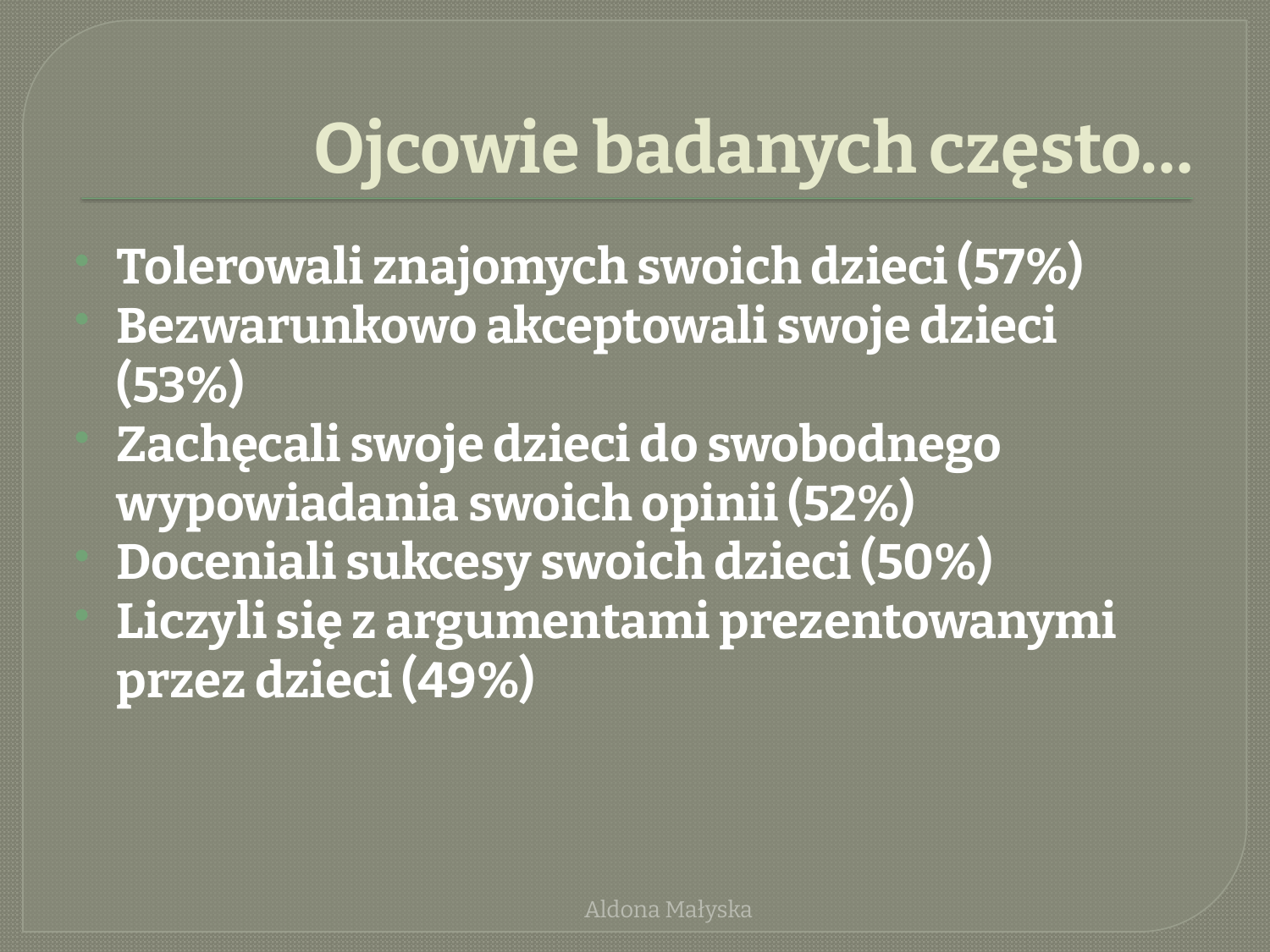

# Ojcowie badanych często…
Tolerowali znajomych swoich dzieci (57%)
Bezwarunkowo akceptowali swoje dzieci (53%)
Zachęcali swoje dzieci do swobodnego wypowiadania swoich opinii (52%)
Doceniali sukcesy swoich dzieci (50%)
Liczyli się z argumentami prezentowanymi przez dzieci (49%)
Aldona Małyska